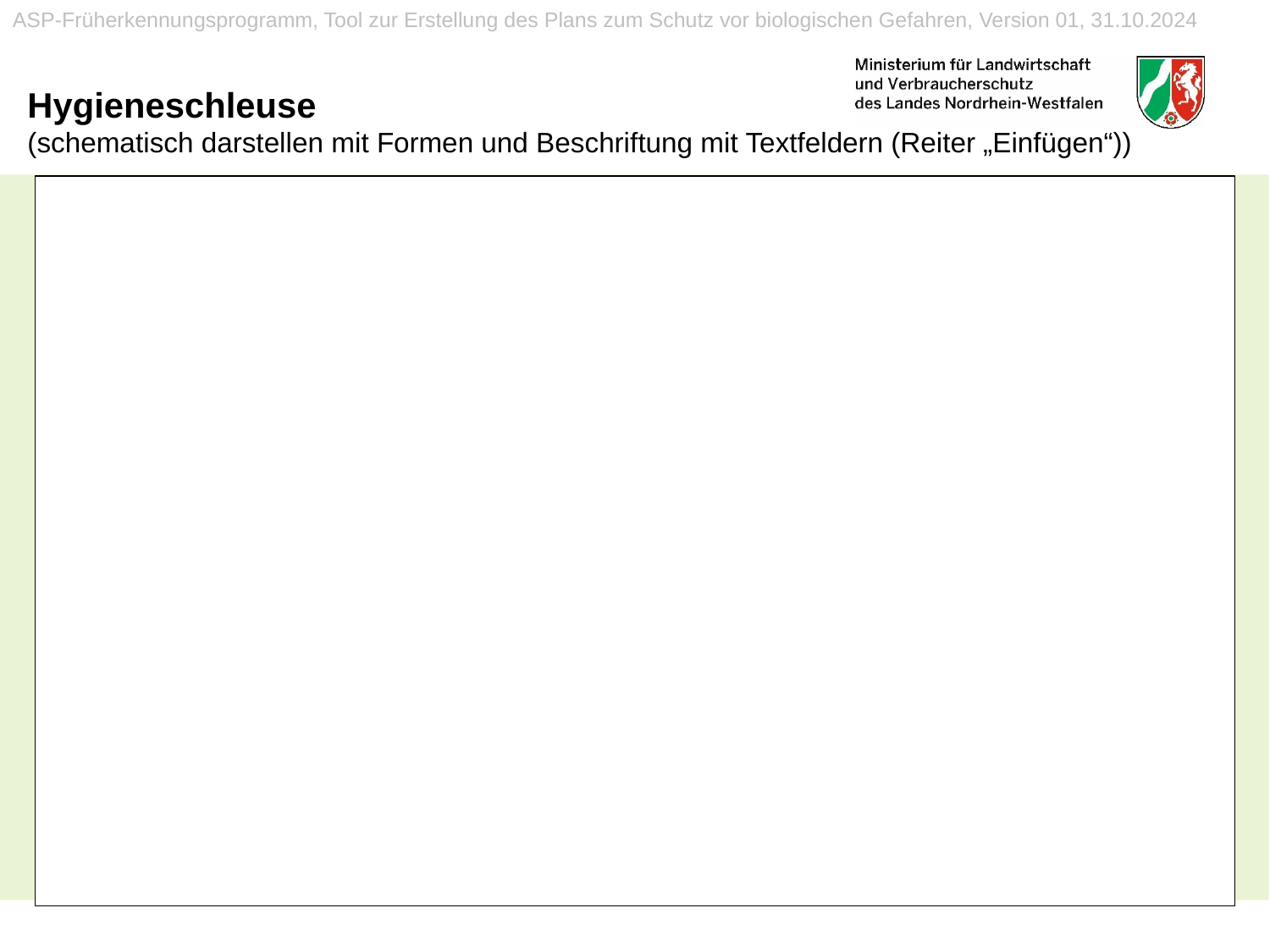

ASP-Früherkennungsprogramm, Tool zur Erstellung des Plans zum Schutz vor biologischen Gefahren, Version 01, 31.10.2024
Hygieneschleuse
(schematisch darstellen mit Formen und Beschriftung mit Textfeldern (Reiter „Einfügen“))